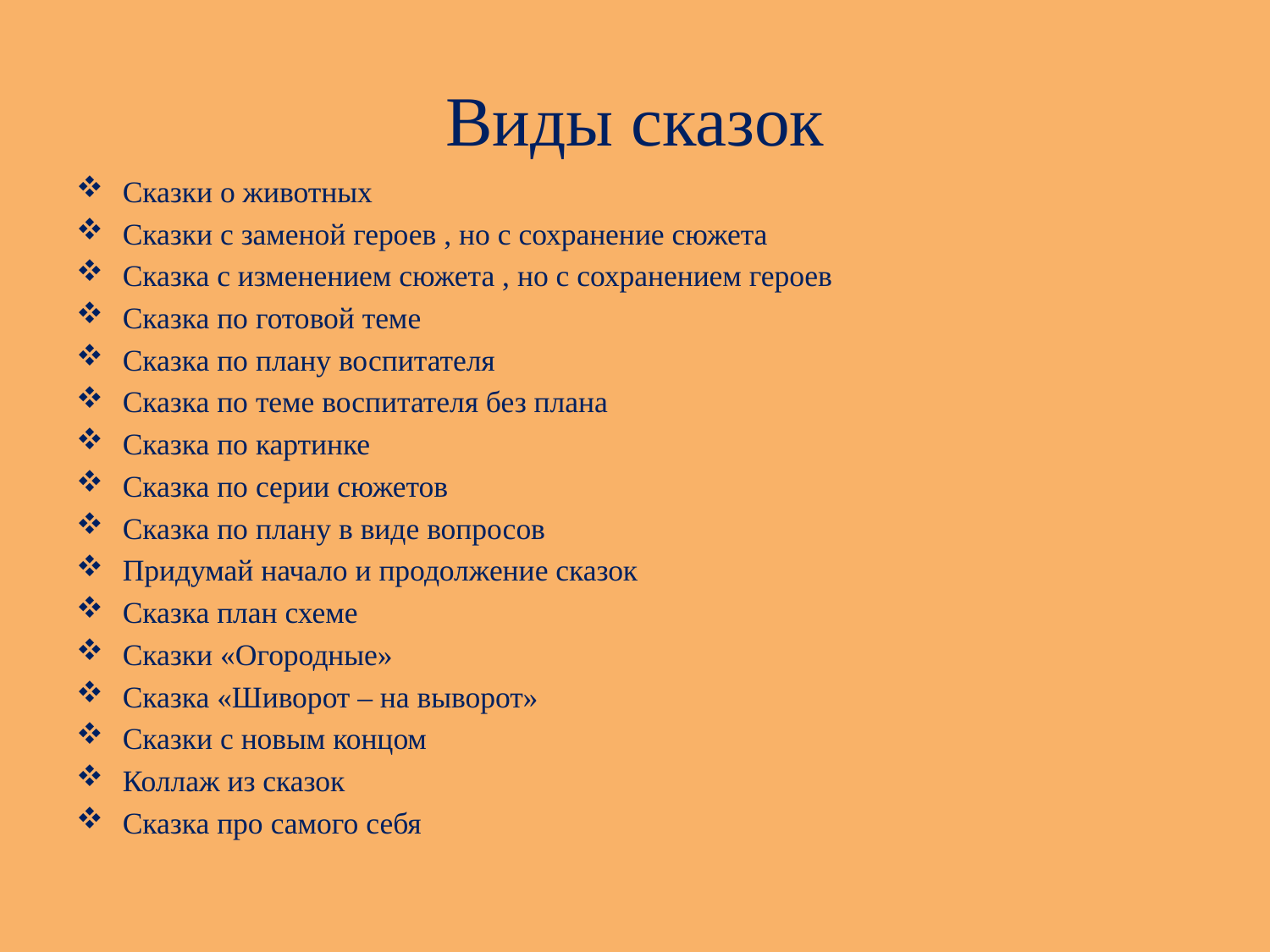

# Виды сказок
Сказки о животных
Сказки с заменой героев , но с сохранение сюжета
Сказка с изменением сюжета , но с сохранением героев
Сказка по готовой теме
Сказка по плану воспитателя
Сказка по теме воспитателя без плана
Сказка по картинке
Сказка по серии сюжетов
Сказка по плану в виде вопросов
Придумай начало и продолжение сказок
Сказка план схеме
Сказки «Огородные»
Сказка «Шиворот – на выворот»
Сказки с новым концом
Коллаж из сказок
Сказка про самого себя